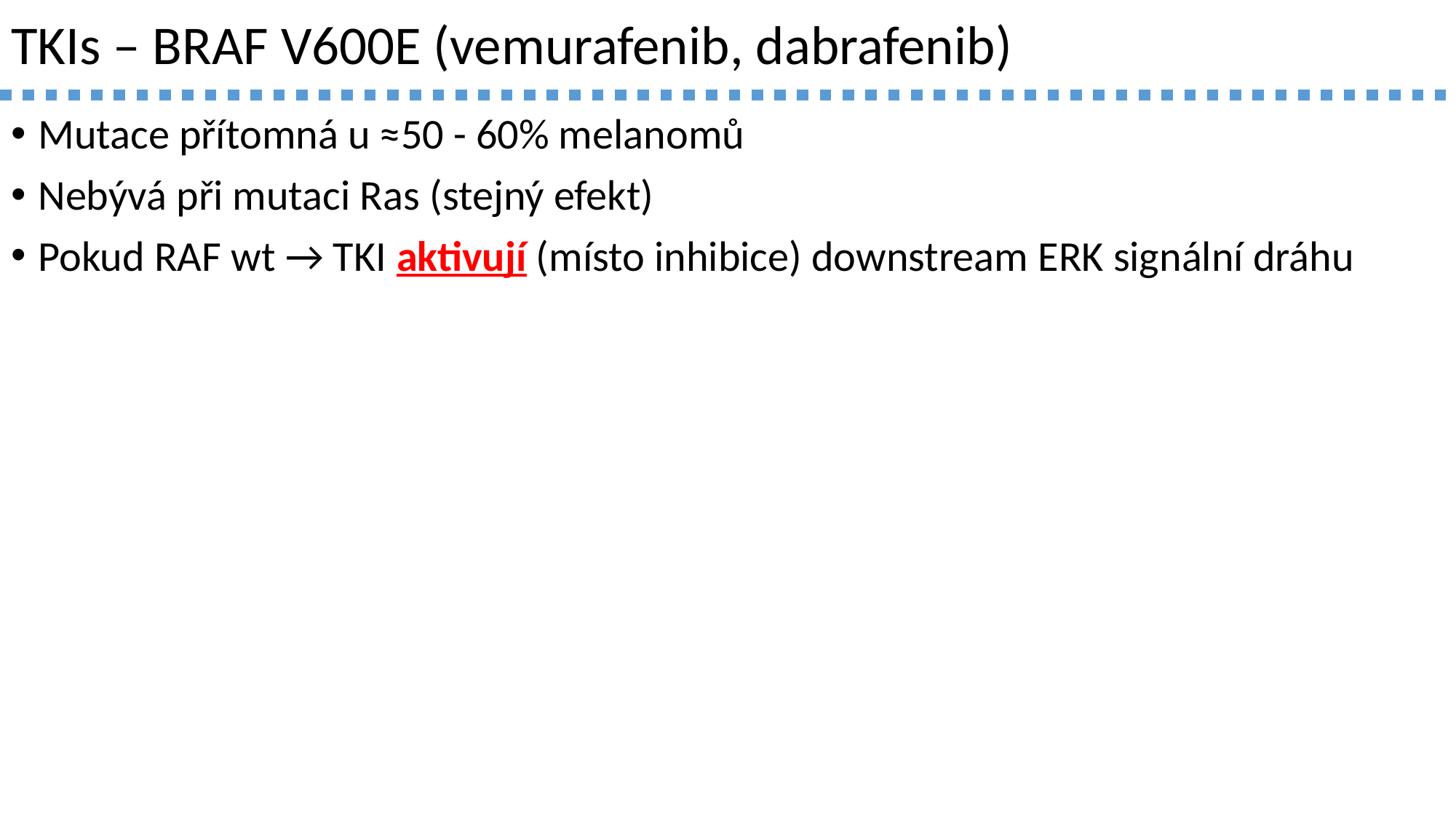

# TKIs – BRAF V600E (vemurafenib, dabrafenib)
Mutace přítomná u ≈50 - 60% melanomů
Nebývá při mutaci Ras (stejný efekt)
Pokud RAF wt → TKI aktivují (místo inhibice) downstream ERK signální dráhu